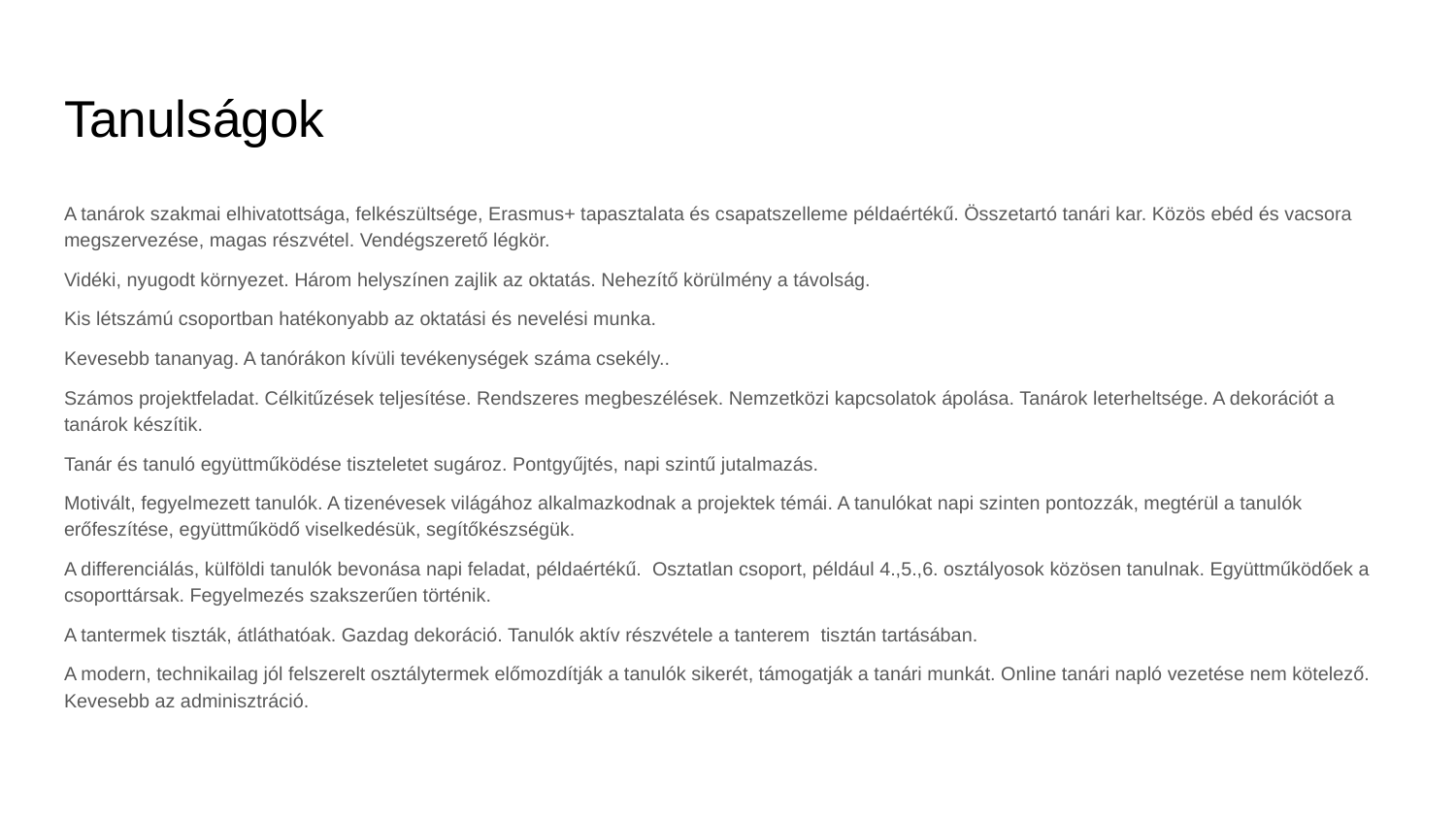

# Tanulságok
A tanárok szakmai elhivatottsága, felkészültsége, Erasmus+ tapasztalata és csapatszelleme példaértékű. Összetartó tanári kar. Közös ebéd és vacsora megszervezése, magas részvétel. Vendégszerető légkör.
Vidéki, nyugodt környezet. Három helyszínen zajlik az oktatás. Nehezítő körülmény a távolság.
Kis létszámú csoportban hatékonyabb az oktatási és nevelési munka.
Kevesebb tananyag. A tanórákon kívüli tevékenységek száma csekély..
Számos projektfeladat. Célkitűzések teljesítése. Rendszeres megbeszélések. Nemzetközi kapcsolatok ápolása. Tanárok leterheltsége. A dekorációt a tanárok készítik.
Tanár és tanuló együttműködése tiszteletet sugároz. Pontgyűjtés, napi szintű jutalmazás.
Motivált, fegyelmezett tanulók. A tizenévesek világához alkalmazkodnak a projektek témái. A tanulókat napi szinten pontozzák, megtérül a tanulók erőfeszítése, együttműködő viselkedésük, segítőkészségük.
A differenciálás, külföldi tanulók bevonása napi feladat, példaértékű.  Osztatlan csoport, például 4.,5.,6. osztályosok közösen tanulnak. Együttműködőek a csoporttársak. Fegyelmezés szakszerűen történik.
A tantermek tiszták, átláthatóak. Gazdag dekoráció. Tanulók aktív részvétele a tanterem  tisztán tartásában.
A modern, technikailag jól felszerelt osztálytermek előmozdítják a tanulók sikerét, támogatják a tanári munkát. Online tanári napló vezetése nem kötelező. Kevesebb az adminisztráció.